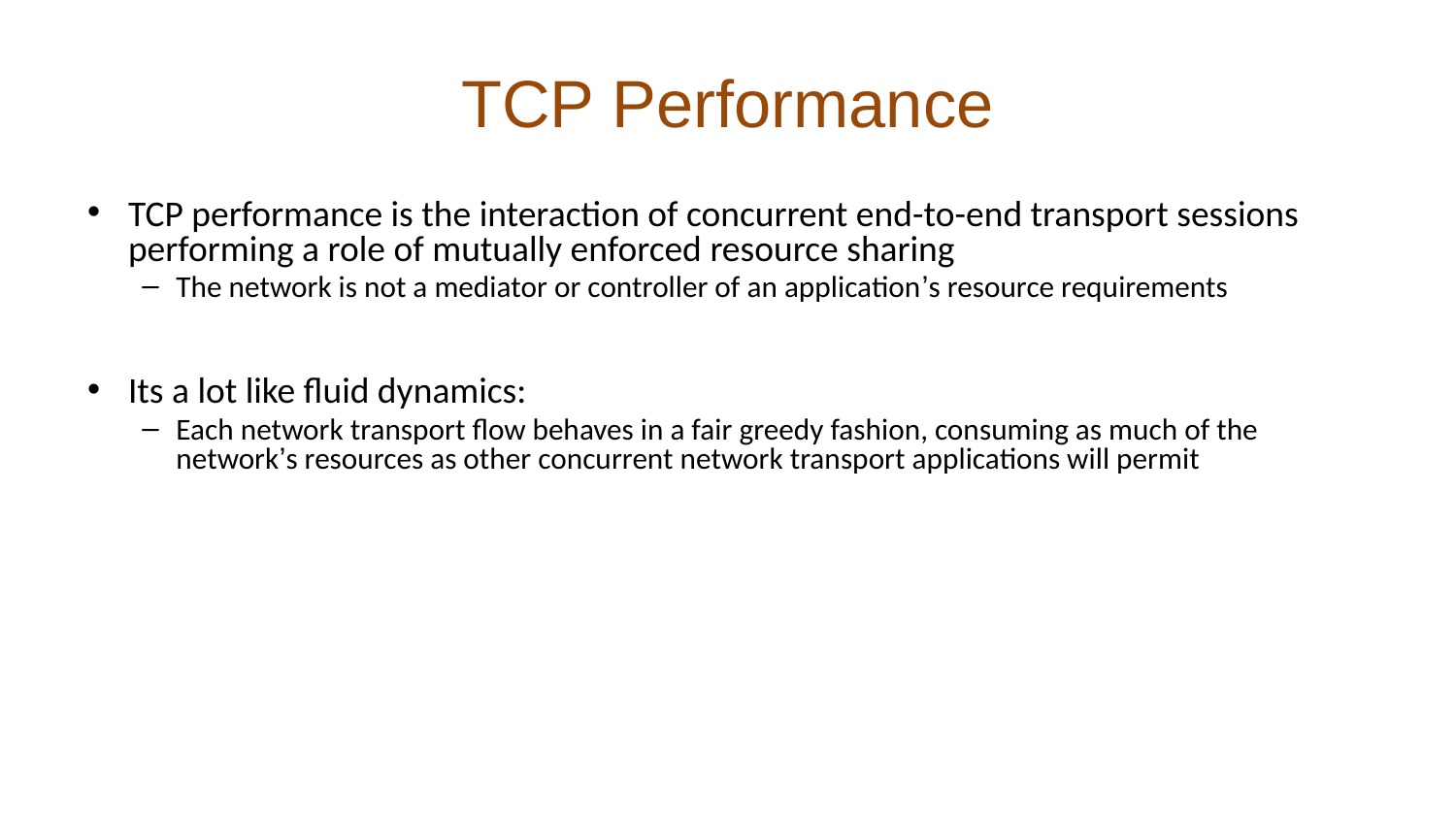

# TCP Performance
TCP performance is the interaction of concurrent end-to-end transport sessions performing a role of mutually enforced resource sharing
The network is not a mediator or controller of an application’s resource requirements

Its a lot like fluid dynamics:
Each network transport flow behaves in a fair greedy fashion, consuming as much of the network’s resources as other concurrent network transport applications will permit